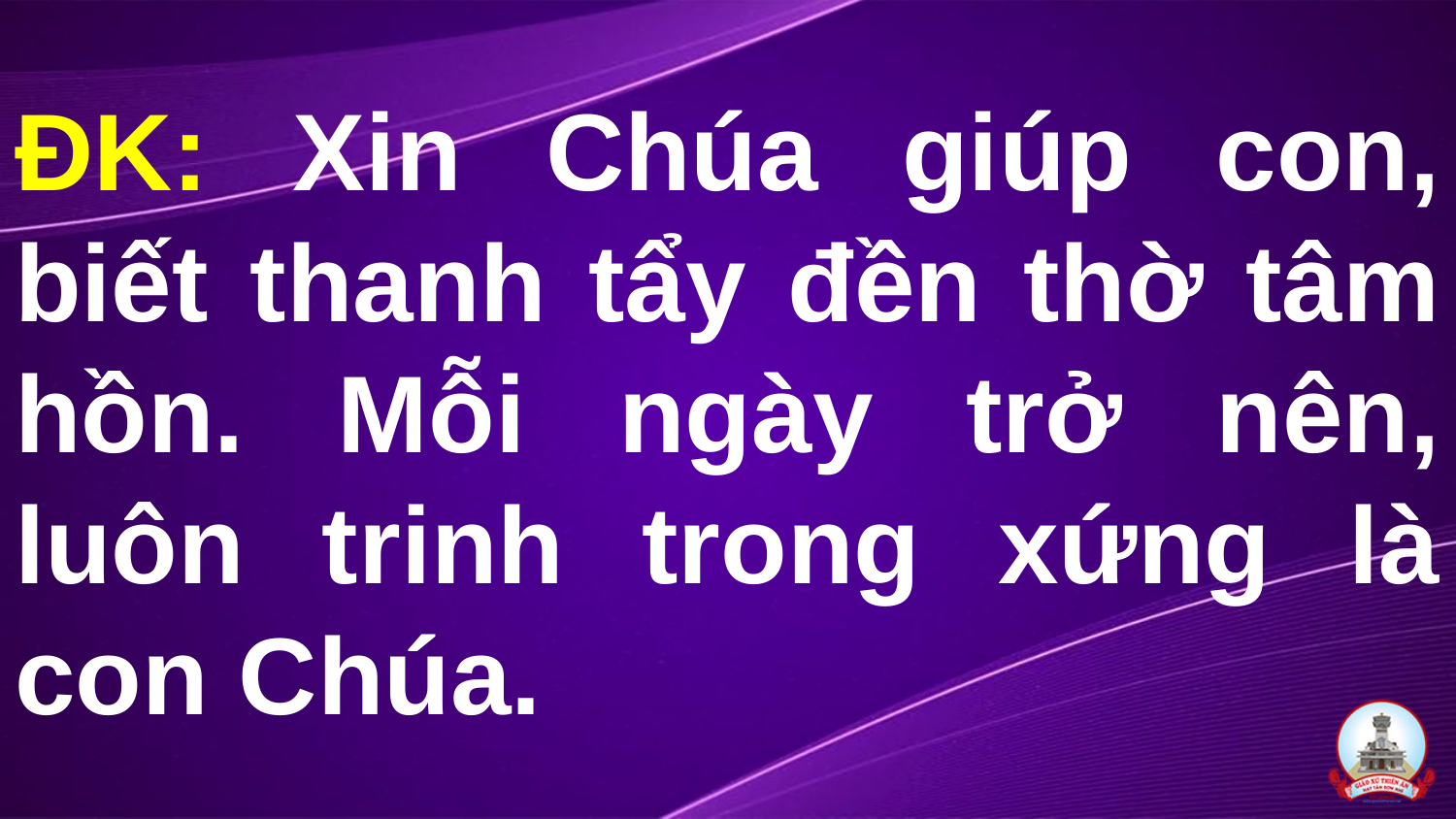

# ĐK: Xin Chúa giúp con, biết thanh tẩy đền thờ tâm hồn. Mỗi ngày trở nên, luôn trinh trong xứng là con Chúa.